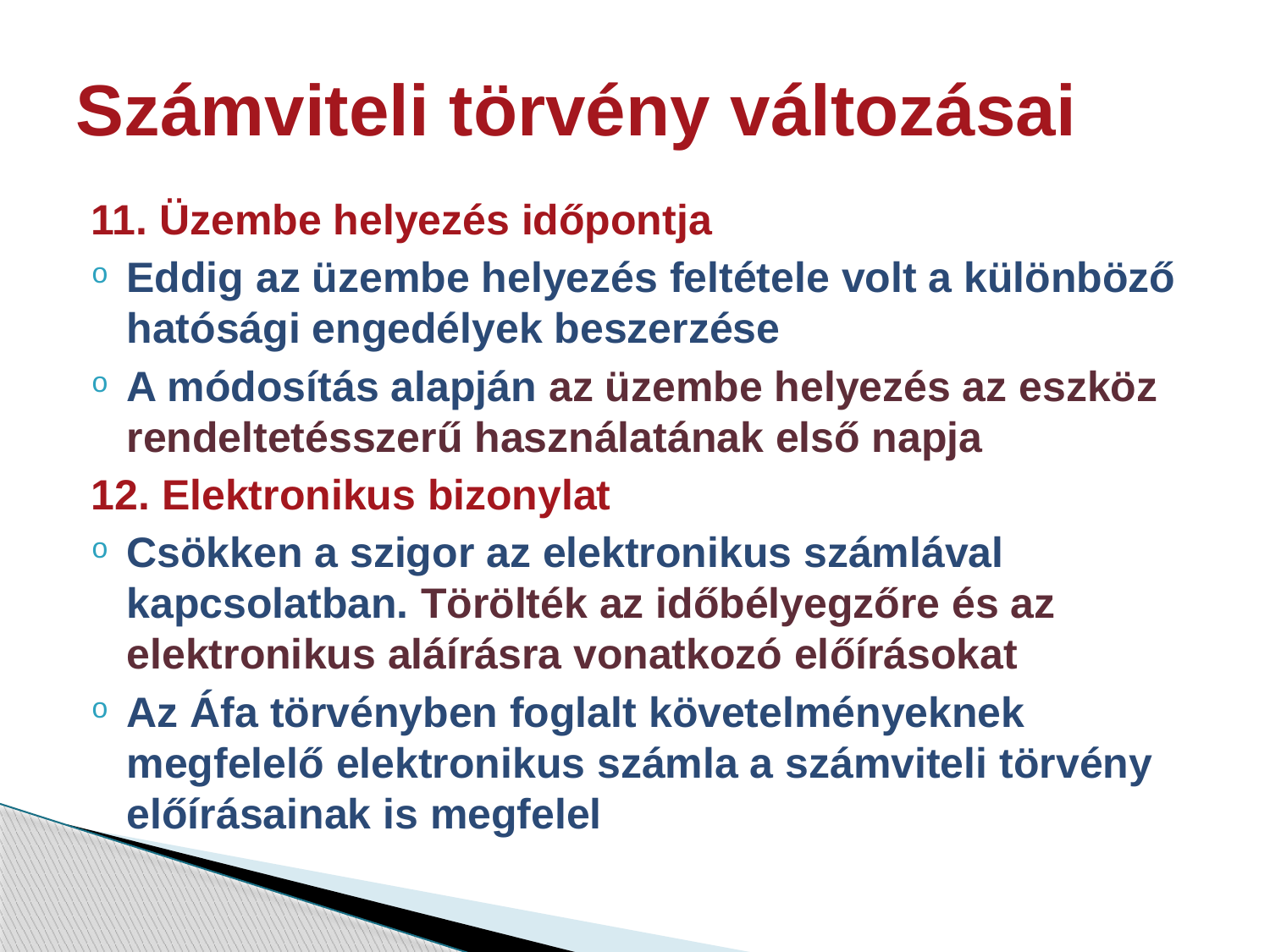

# Számviteli törvény változásai
11. Üzembe helyezés időpontja
Eddig az üzembe helyezés feltétele volt a különböző hatósági engedélyek beszerzése
A módosítás alapján az üzembe helyezés az eszköz rendeltetésszerű használatának első napja
12. Elektronikus bizonylat
Csökken a szigor az elektronikus számlával kapcsolatban. Törölték az időbélyegzőre és az elektronikus aláírásra vonatkozó előírásokat
Az Áfa törvényben foglalt követelményeknek megfelelő elektronikus számla a számviteli törvény előírásainak is megfelel